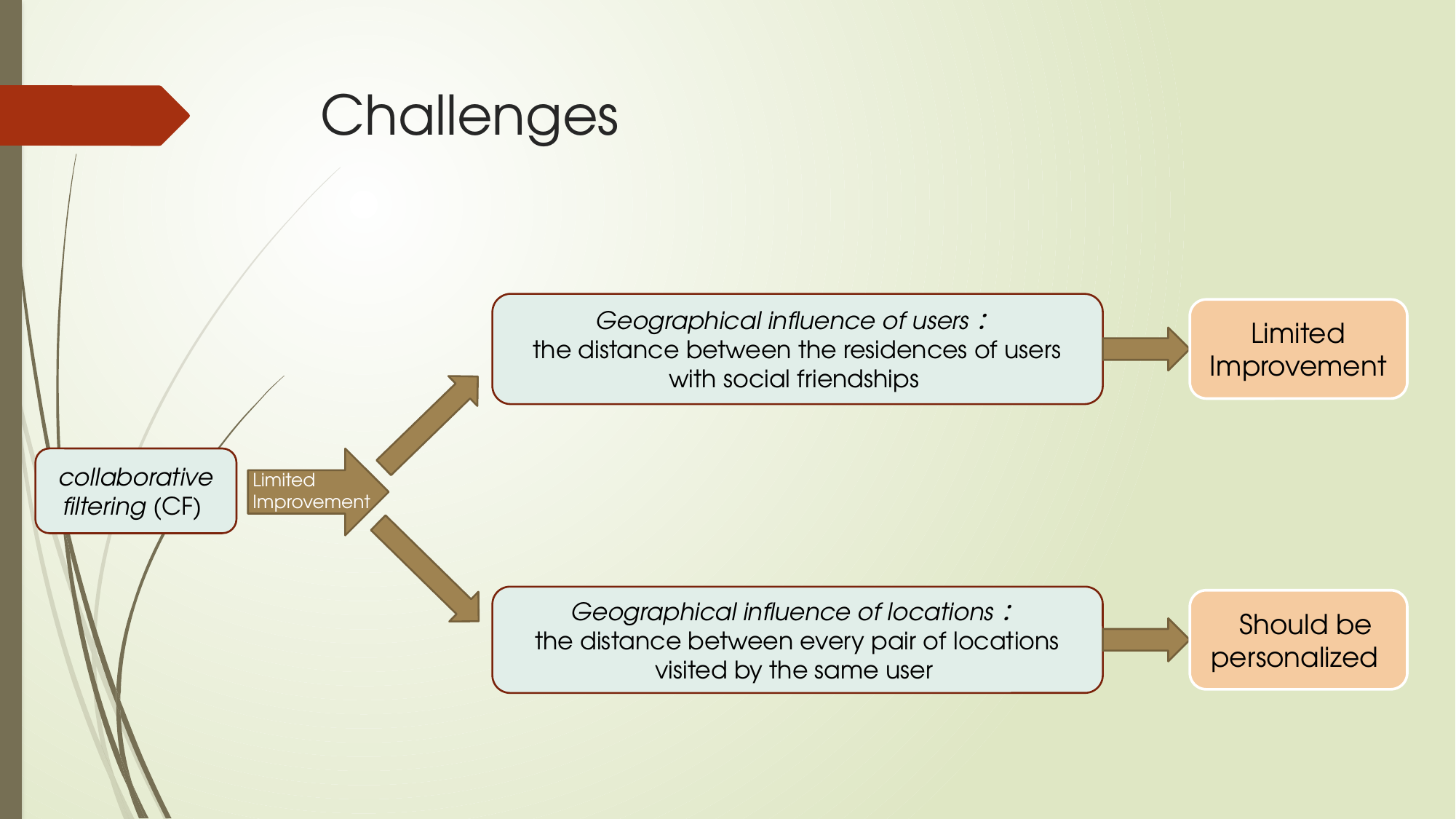

# Challenges
Geographical influence of users：
the distance between the residences of users with social friendships
Limited
Improvement

collaborative filtering (CF)

Limited
Improvement

Geographical influence of locations：
the distance between every pair of locations
visited by the same user
  Should be personalized